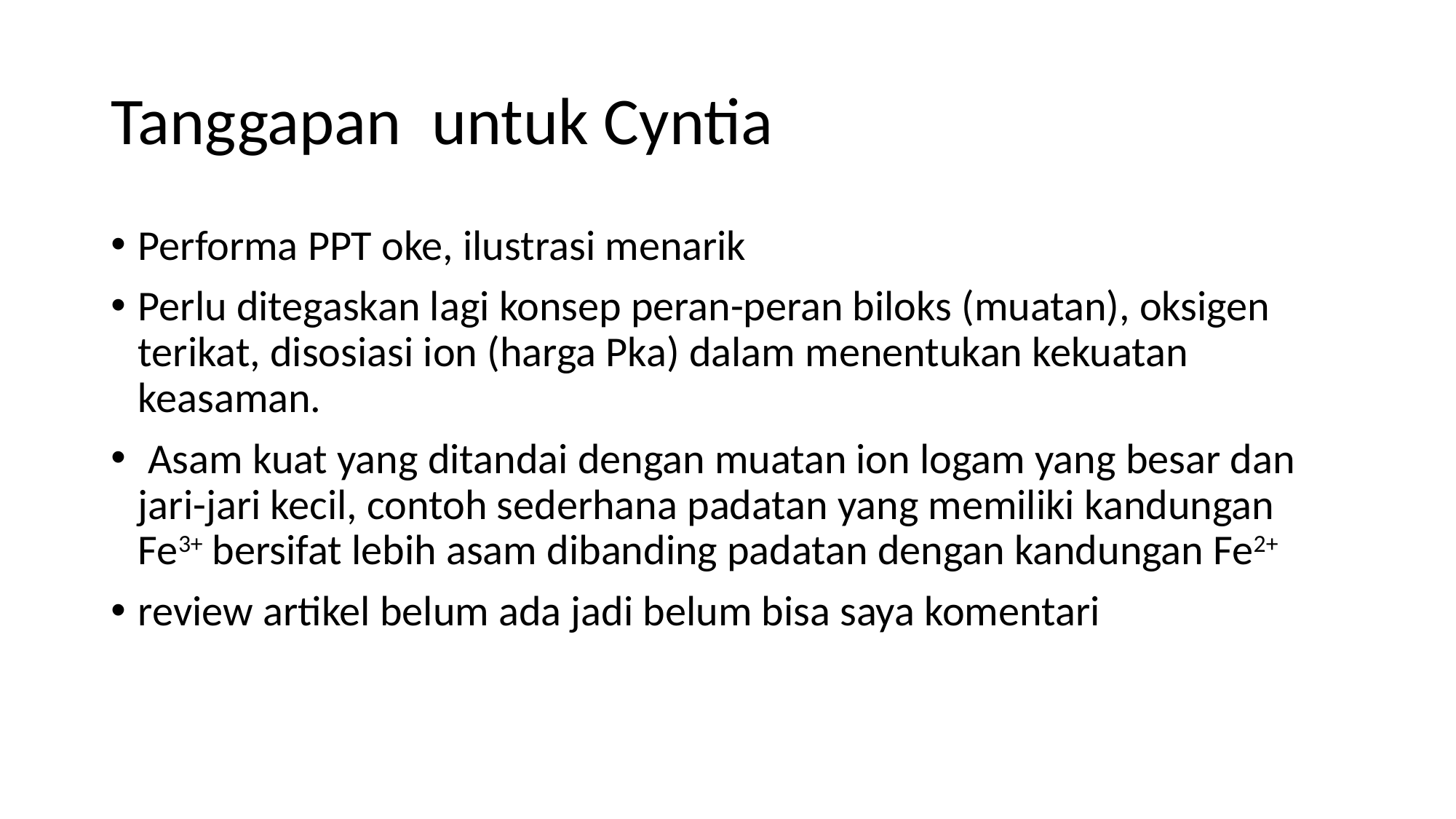

# Tanggapan  untuk Cyntia
Performa PPT oke, ilustrasi menarik
Perlu ditegaskan lagi konsep peran-peran biloks (muatan), oksigen terikat, disosiasi ion (harga Pka) dalam menentukan kekuatan keasaman.
 Asam kuat yang ditandai dengan muatan ion logam yang besar dan jari-jari kecil, contoh sederhana padatan yang memiliki kandungan Fe3+ bersifat lebih asam dibanding padatan dengan kandungan Fe2+
review artikel belum ada jadi belum bisa saya komentari